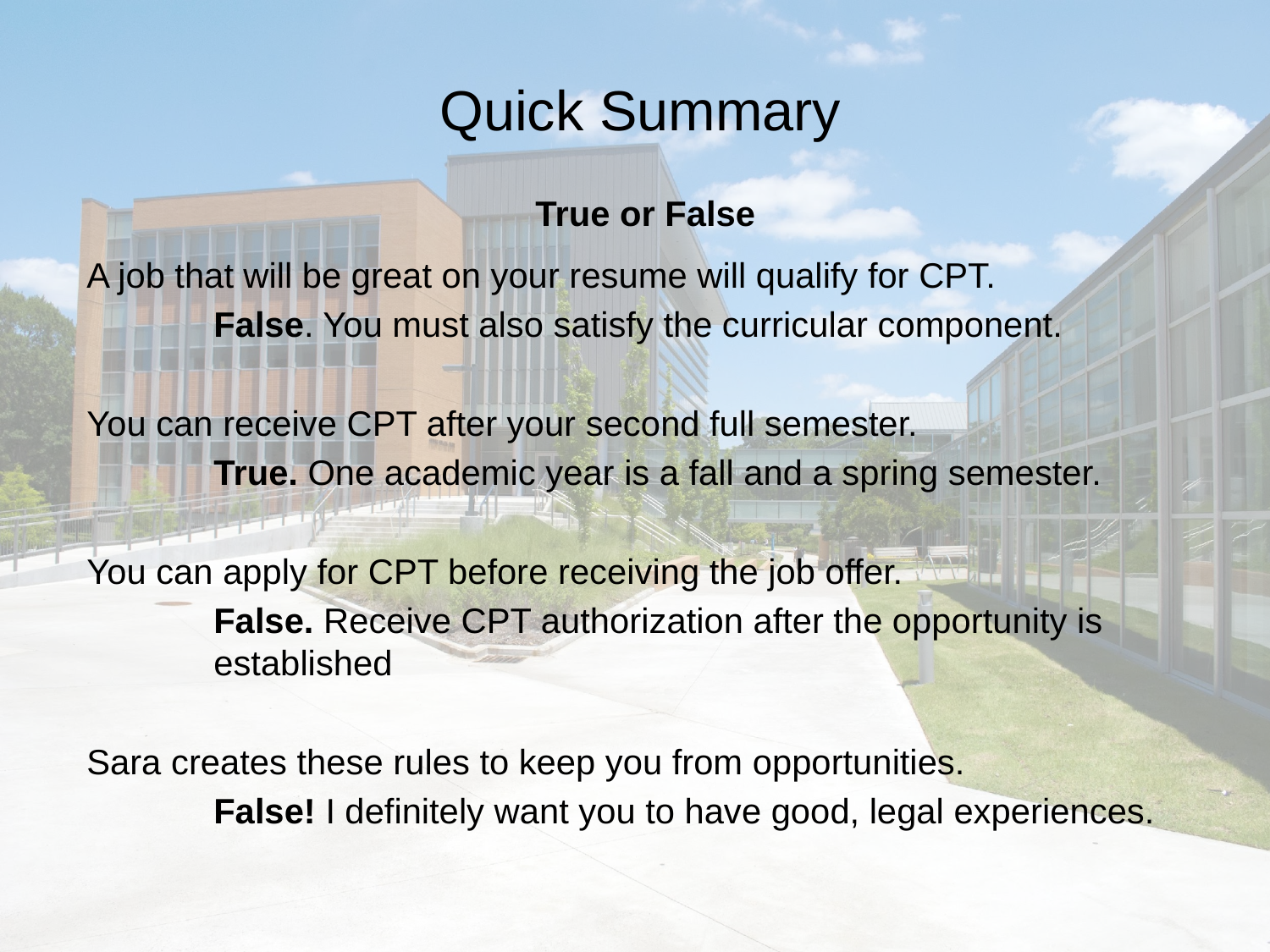

# Quick Summary
True or False

A job that will be great on your resume will qualify for CPT.
	False. You must also satisfy the curricular component.

You can receive CPT after your second full semester.
	True. One academic year is a fall and a spring semester.

You can apply for CPT before receiving the job offer.
	False. Receive CPT authorization after the opportunity is 	established

Sara creates these rules to keep you from opportunities.
	False! I definitely want you to have good, legal experiences.